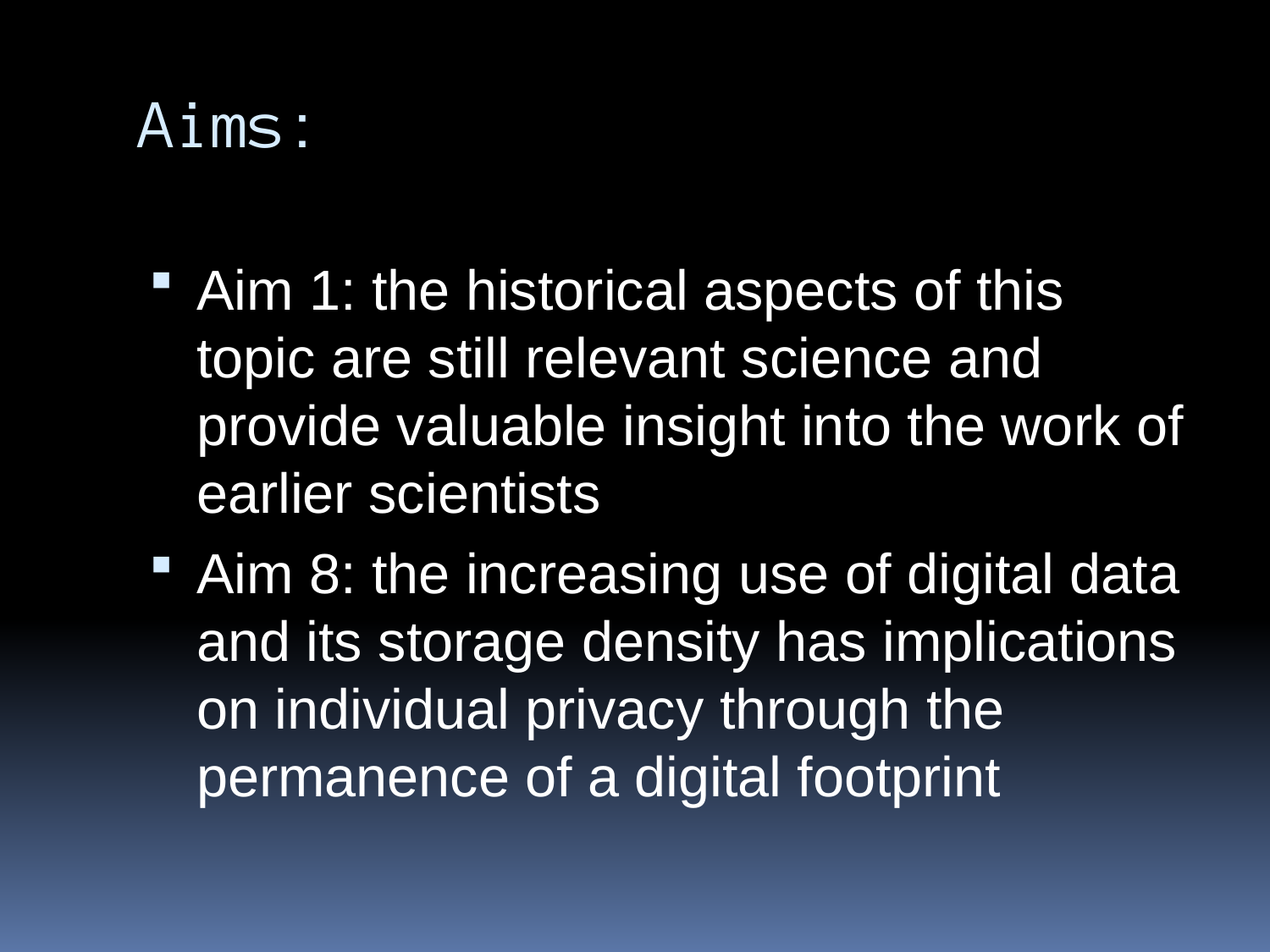

# Aims:
Aim 1: the historical aspects of this topic are still relevant science and provide valuable insight into the work of earlier scientists
Aim 8: the increasing use of digital data and its storage density has implications on individual privacy through the permanence of a digital footprint